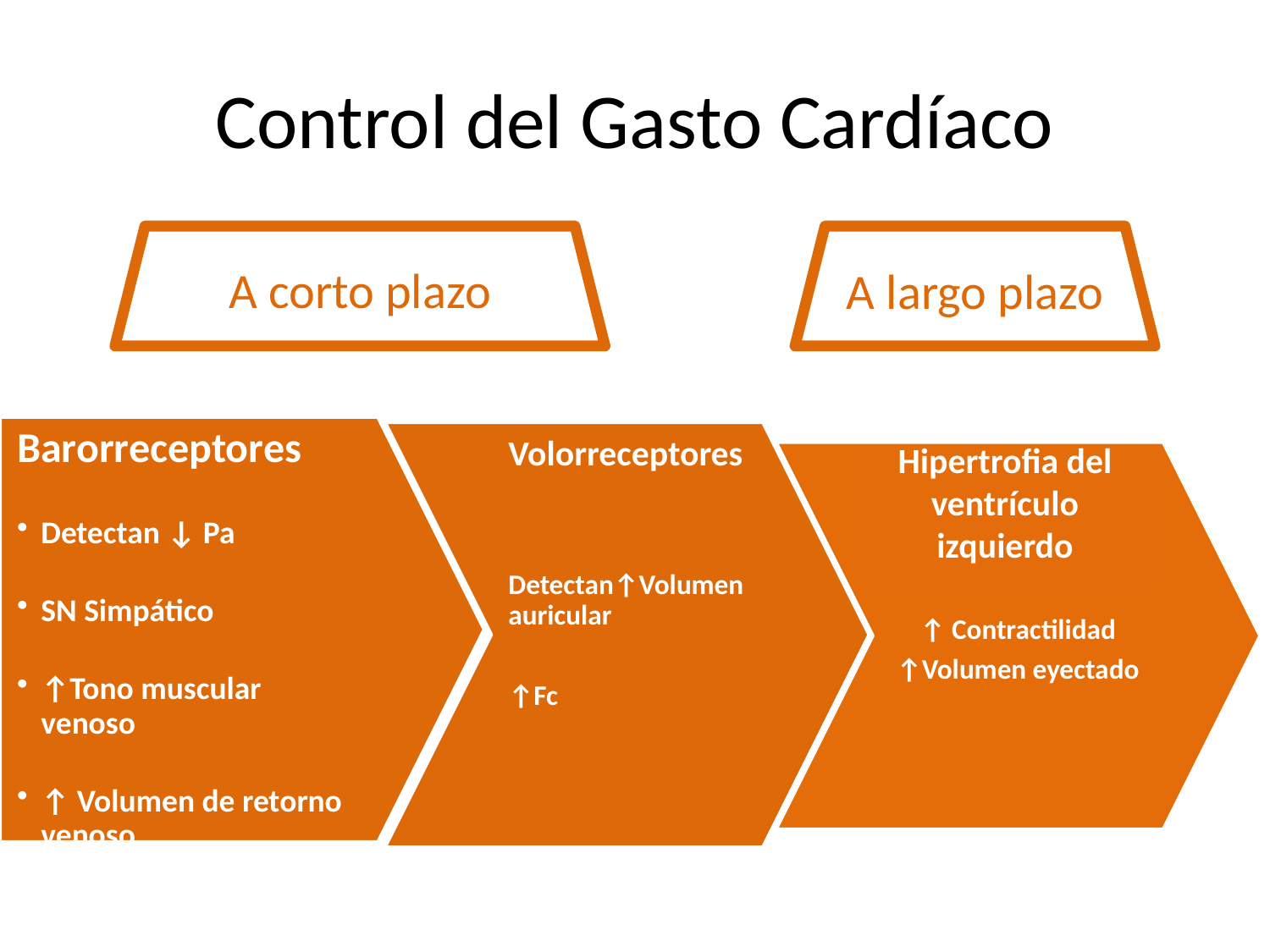

# Control del Gasto Cardíaco
Barorreceptores

Detectan ↓ Pa

SN Simpático

↑Tono muscular venoso

↑ Volumen de retorno venoso
Volorreceptores

Detectan↑Volumen auricular

↑Fc

↑ Contractilidad
↑Volumen eyectado

A corto plazo
A largo plazo
Hipertrofia ventrículo izquierdo
Hipertrofia del ventrículo izquierdo